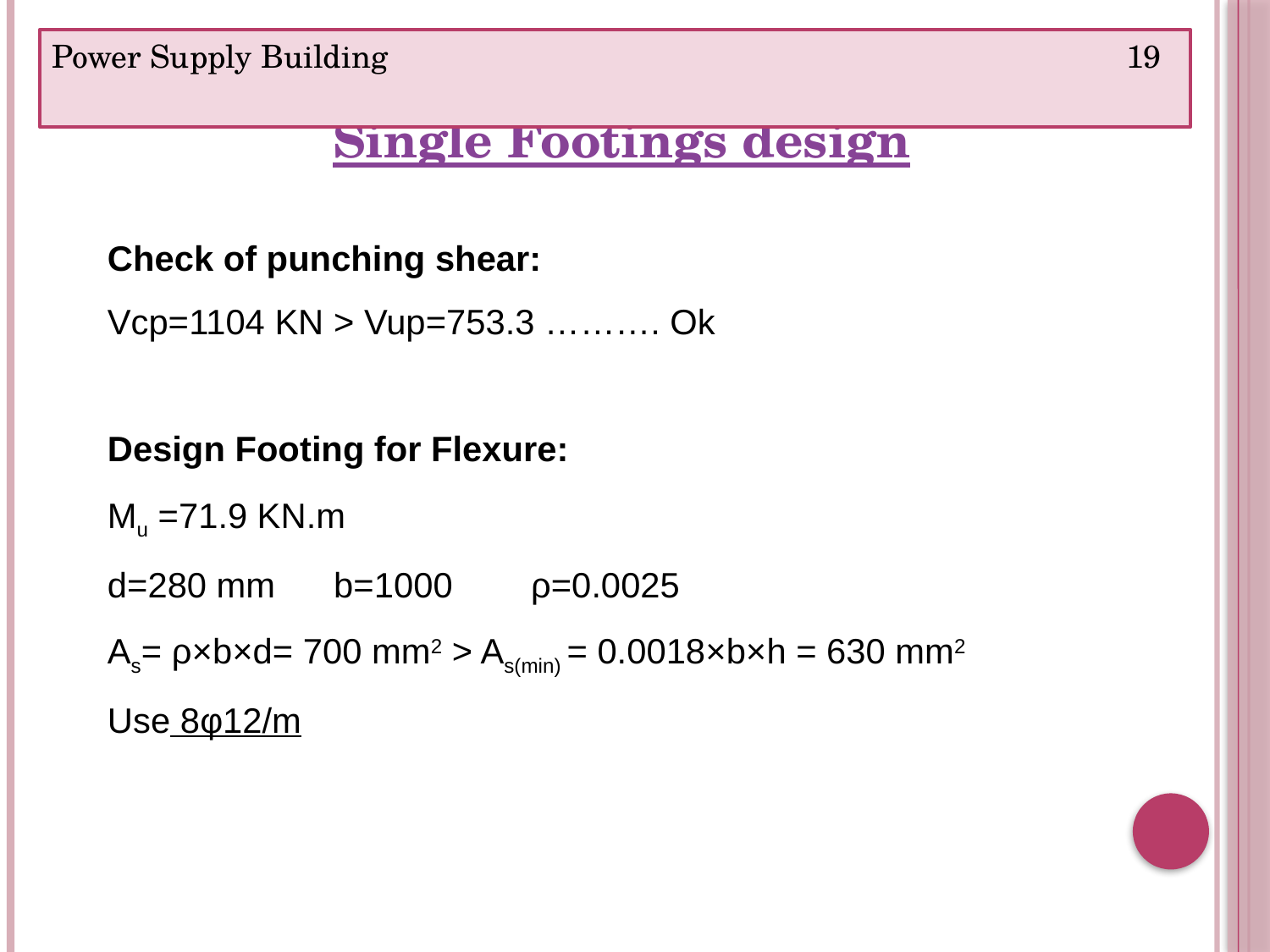

Single Footings design
Power Supply Building                                                                                   19

Check of punching shear:
Vcp=1104 KN > Vup=753.3 ………. Ok

Design Footing for Flexure:
Mu =71.9 KN.m
d=280 mm      b=1000        ρ=0.0025
As= ρ×b×d= 700 mm2 > As(min) = 0.0018×b×h = 630 mm2
Use 8φ12/m